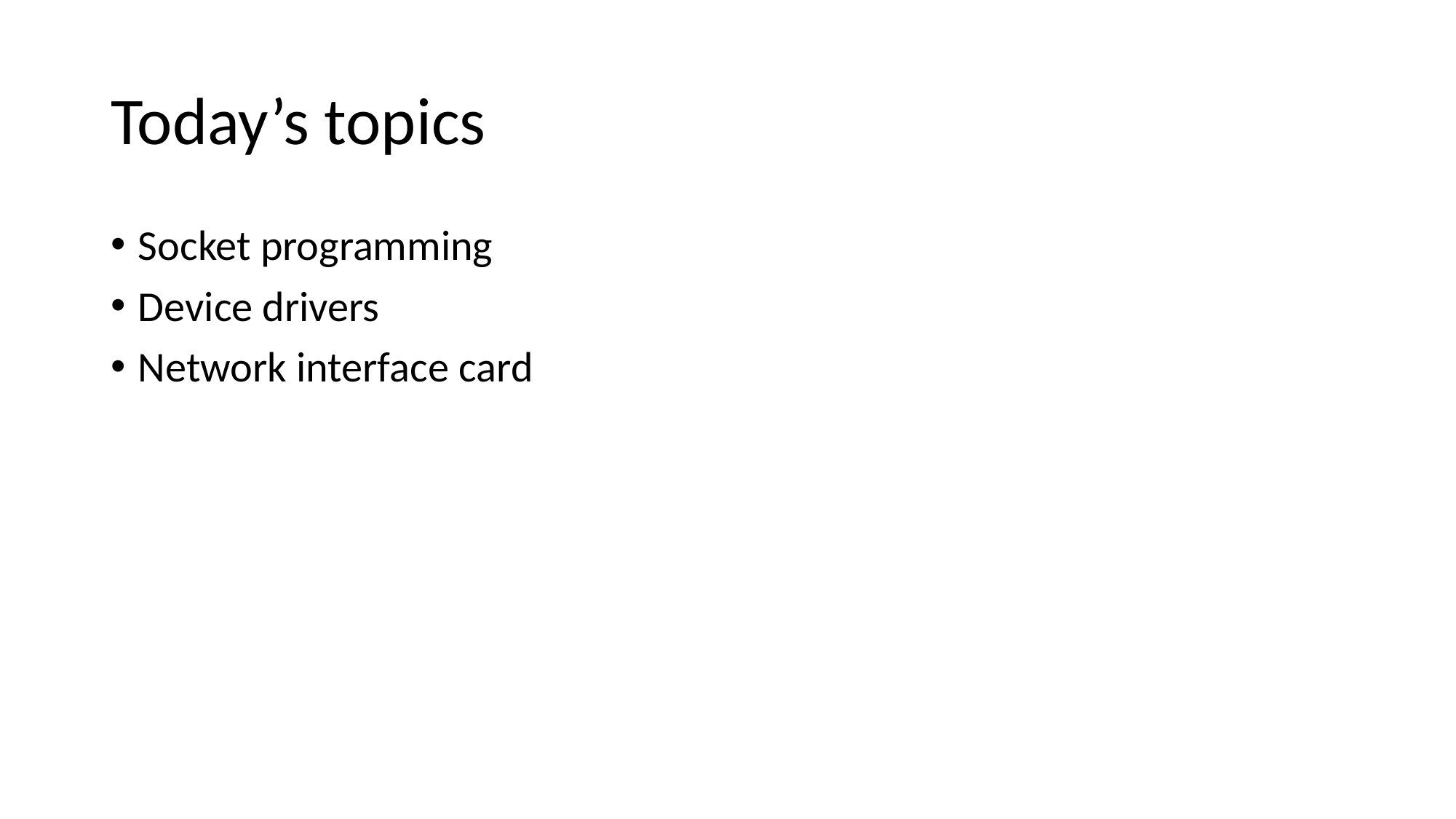

# Today’s topics
Socket programming
Device drivers
Network interface card